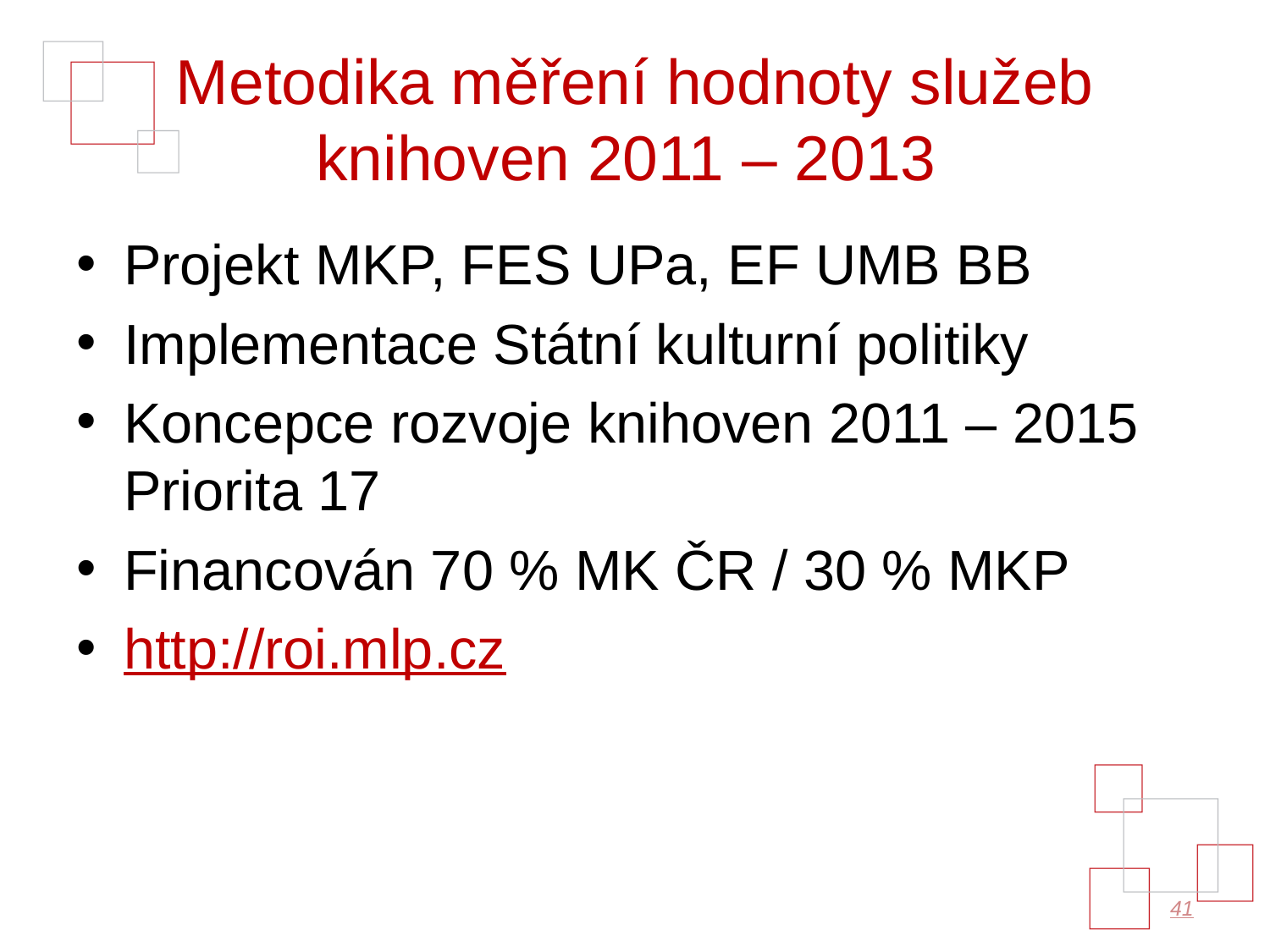

# Metodika měření hodnoty služeb knihoven 2011 – 2013
Projekt MKP, FES UPa, EF UMB BB
Implementace Státní kulturní politiky
Koncepce rozvoje knihoven 2011 – 2015 Priorita 17
Financován 70 % MK ČR / 30 % MKP
http://roi.mlp.cz

41